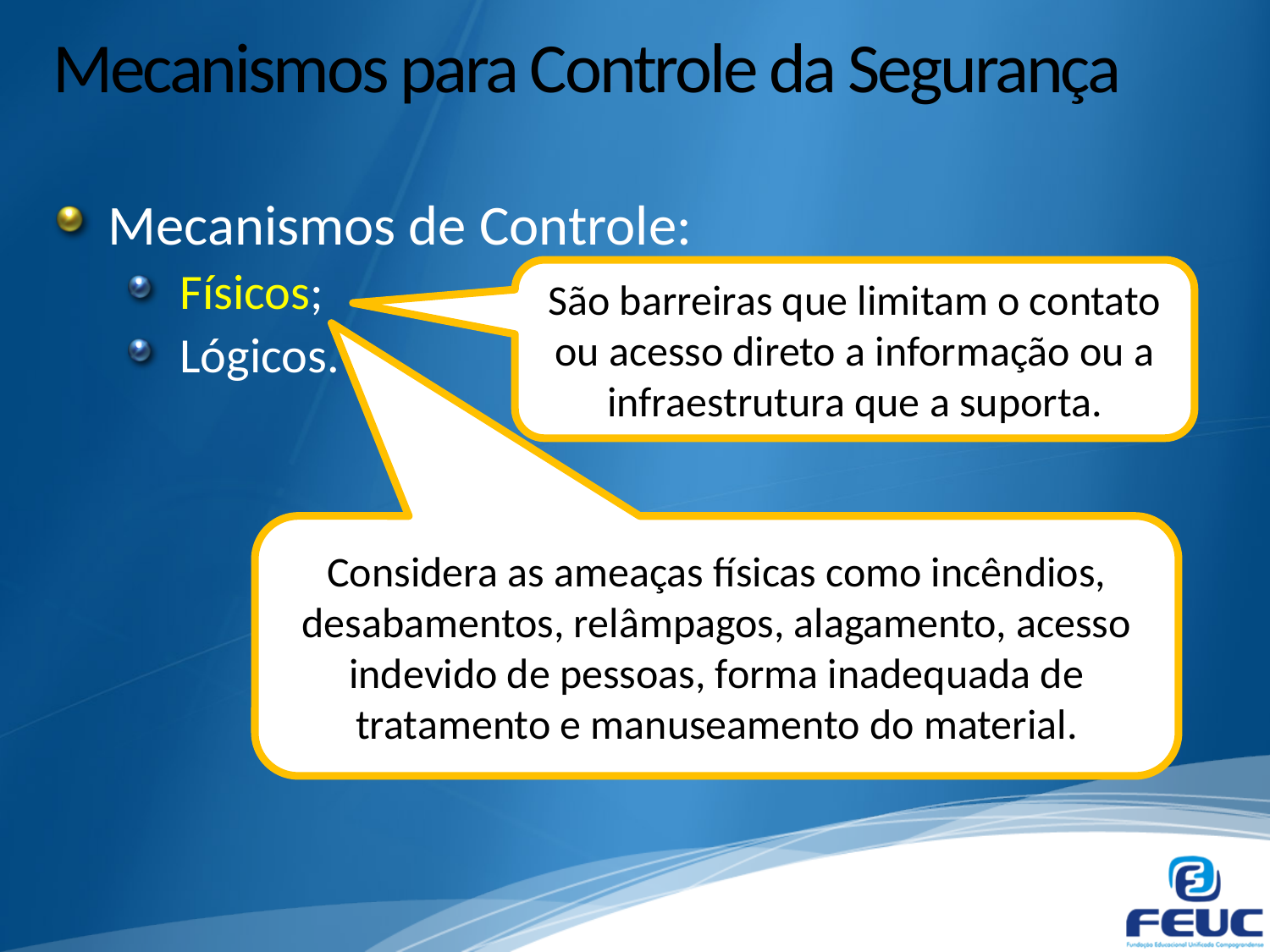

# Mecanismos para Controle da Segurança
Mecanismos de Controle:
Físicos;
Lógicos.
São barreiras que limitam o contato ou acesso direto a informação ou a infraestrutura que a suporta.
Considera as ameaças físicas como incêndios, desabamentos, relâmpagos, alagamento, acesso indevido de pessoas, forma inadequada de tratamento e manuseamento do material.